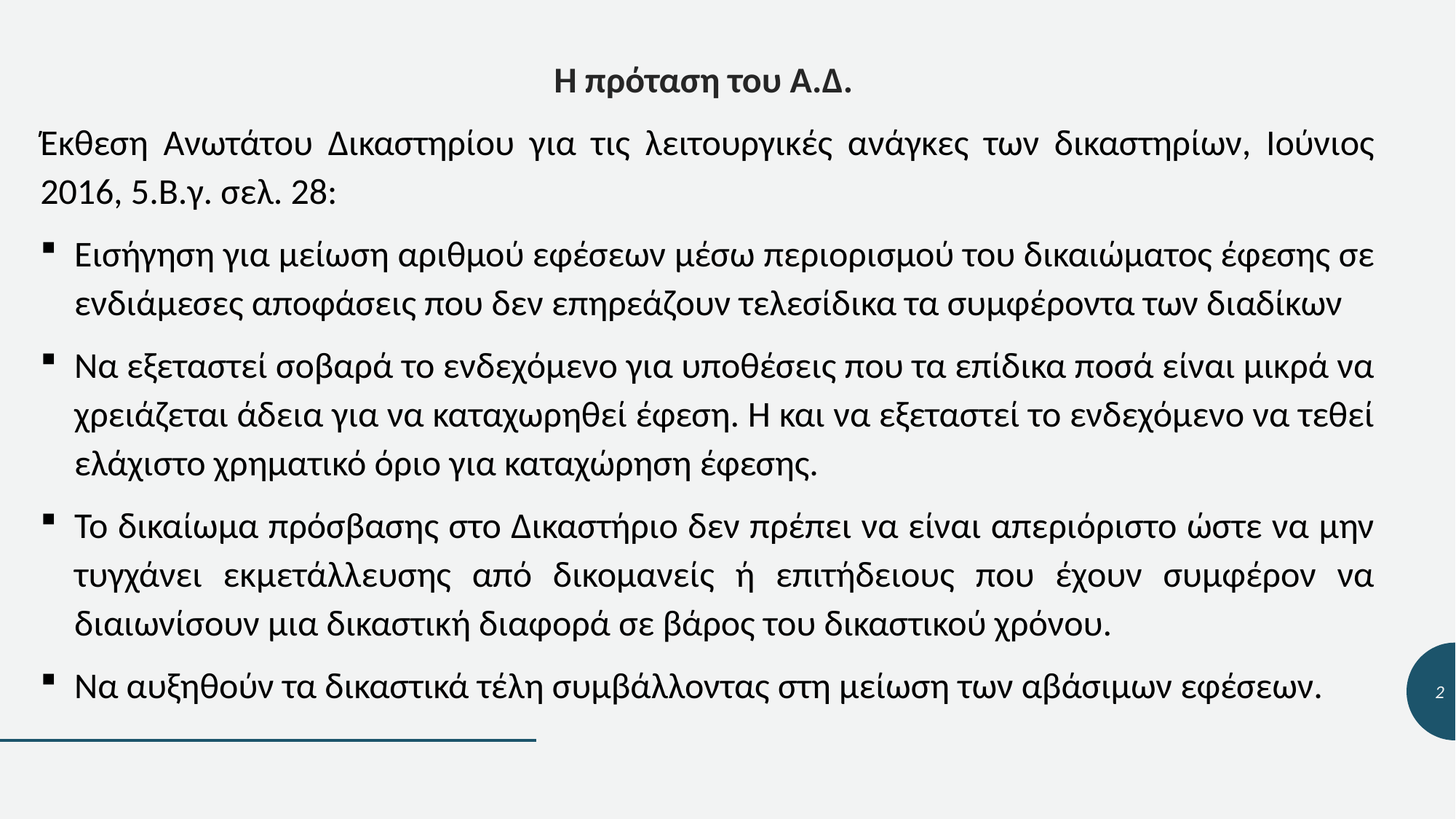

Η πρόταση του Α.Δ.
Έκθεση Ανωτάτου Δικαστηρίου για τις λειτουργικές ανάγκες των δικαστηρίων, Ιούνιος 2016, 5.Β.γ. σελ. 28:
Εισήγηση για μείωση αριθμού εφέσεων μέσω περιορισμού του δικαιώματος έφεσης σε ενδιάμεσες αποφάσεις που δεν επηρεάζουν τελεσίδικα τα συμφέροντα των διαδίκων
Να εξεταστεί σοβαρά το ενδεχόμενο για υποθέσεις που τα επίδικα ποσά είναι μικρά να χρειάζεται άδεια για να καταχωρηθεί έφεση. Η και να εξεταστεί το ενδεχόμενο να τεθεί ελάχιστο χρηματικό όριο για καταχώρηση έφεσης.
Το δικαίωμα πρόσβασης στο Δικαστήριο δεν πρέπει να είναι απεριόριστο ώστε να μην τυγχάνει εκμετάλλευσης από δικομανείς ή επιτήδειους που έχουν συμφέρον να διαιωνίσουν μια δικαστική διαφορά σε βάρος του δικαστικού χρόνου.
Να αυξηθούν τα δικαστικά τέλη συμβάλλοντας στη μείωση των αβάσιμων εφέσεων.

2